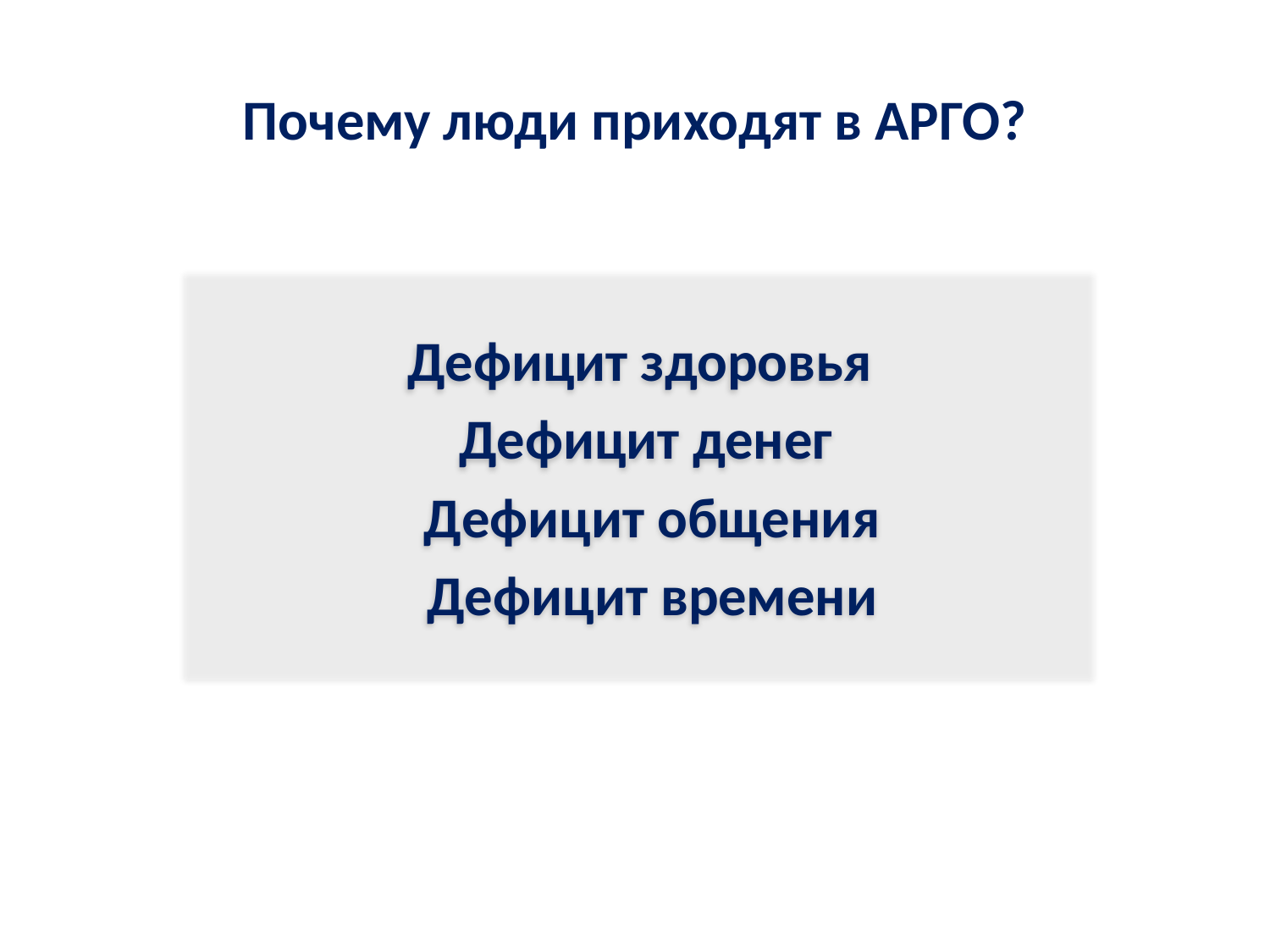

# Почему люди приходят в АРГО?
Дефицит здоровья
Дефицит денег
Дефицит общения
Дефицит времени